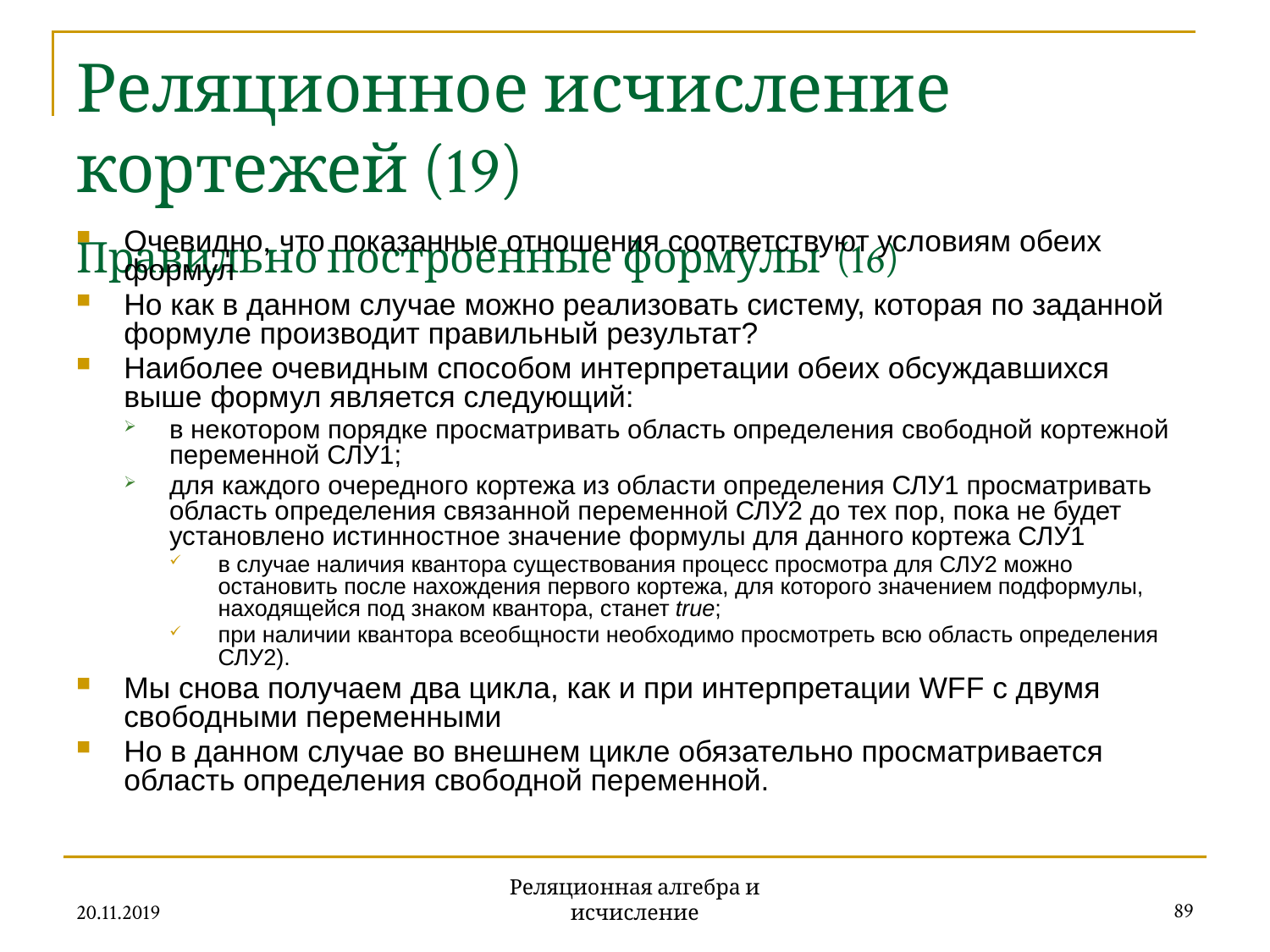

# Реляционное исчисление кортежей (19) Правильно построенные формулы (16)
Очевидно, что показанные отношения соответствуют условиям обеих формул
Но как в данном случае можно реализовать систему, которая по заданной формуле производит правильный результат?
Наиболее очевидным способом интерпретации обеих обсуждавшихся выше формул является следующий:
в некотором порядке просматривать область определения свободной кортежной переменной СЛУ1;
для каждого очередного кортежа из области определения СЛУ1 просматривать область определения связанной переменной СЛУ2 до тех пор, пока не будет установлено истинностное значение формулы для данного кортежа СЛУ1
в случае наличия квантора существования процесс просмотра для СЛУ2 можно остановить после нахождения первого кортежа, для которого значением подформулы, находящейся под знаком квантора, станет true;
при наличии квантора всеобщности необходимо просмотреть всю область определения СЛУ2).
Мы снова получаем два цикла, как и при интерпретации WFF с двумя свободными переменными
Но в данном случае во внешнем цикле обязательно просматривается область определения свободной переменной.
20.11.2019
89
Реляционная алгебра и исчисление